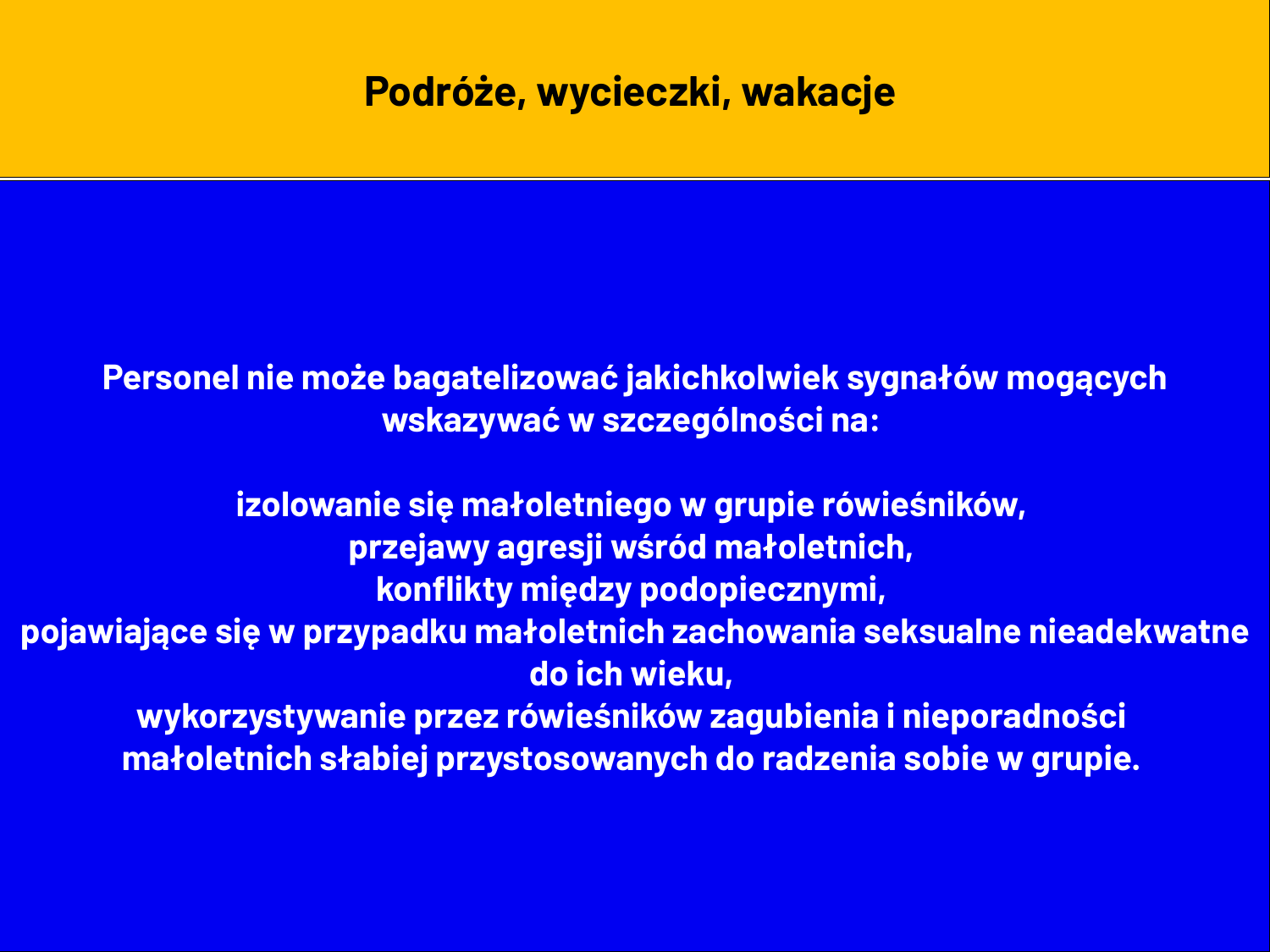

Podróże, wycieczki, wakacje
Personel nie może bagatelizować jakichkolwiek sygnałów mogących wskazywać w szczególności na:
izolowanie się małoletniego w grupie rówieśników,
przejawy agresji wśród małoletnich,
konflikty między podopiecznymi,
pojawiające się w przypadku małoletnich zachowania seksualne nieadekwatne do ich wieku,
wykorzystywanie przez rówieśników zagubienia i nieporadności
małoletnich słabiej przystosowanych do radzenia sobie w grupie.